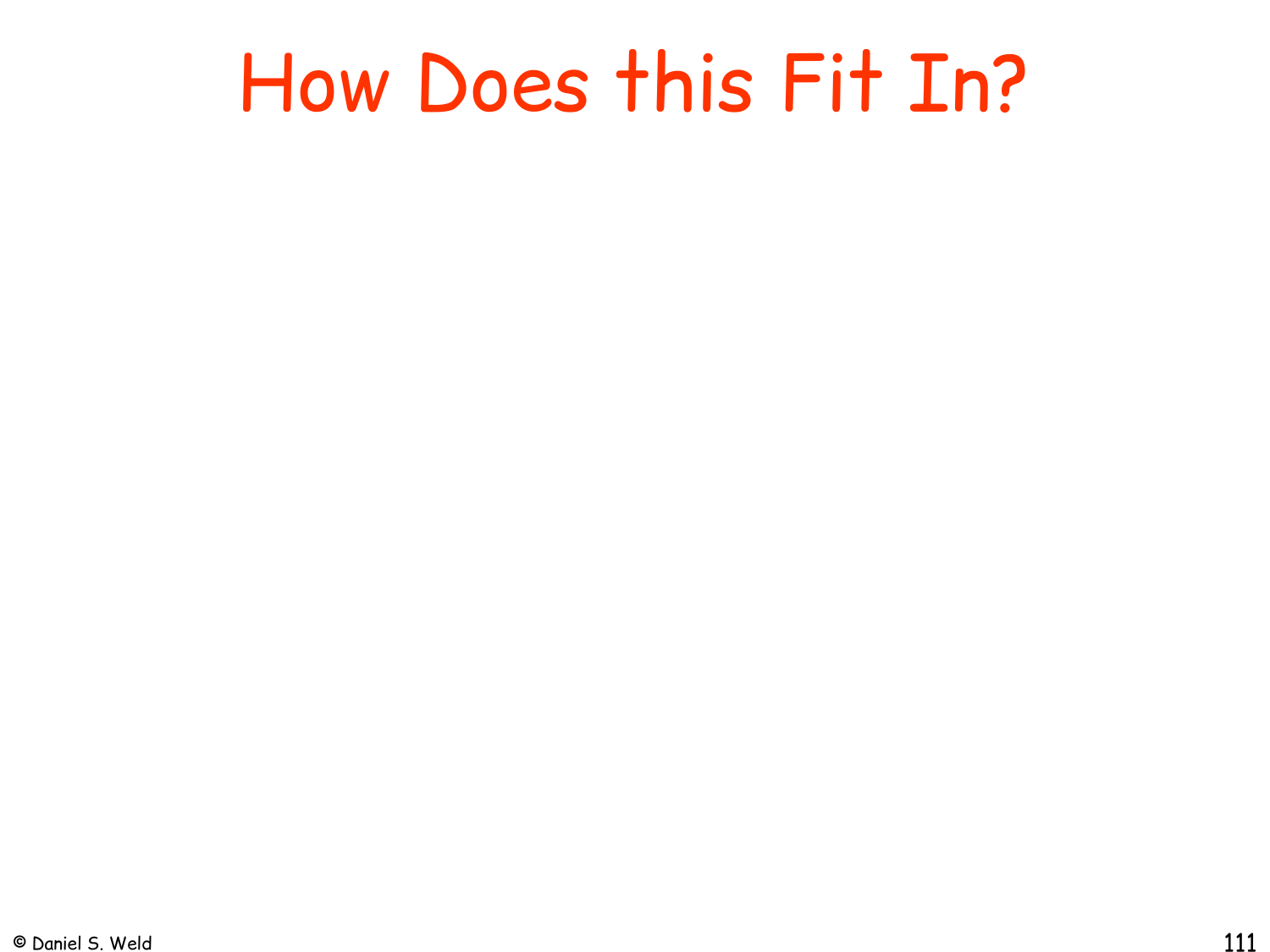

# How Does this Fit In?

111
© Daniel S. Weld